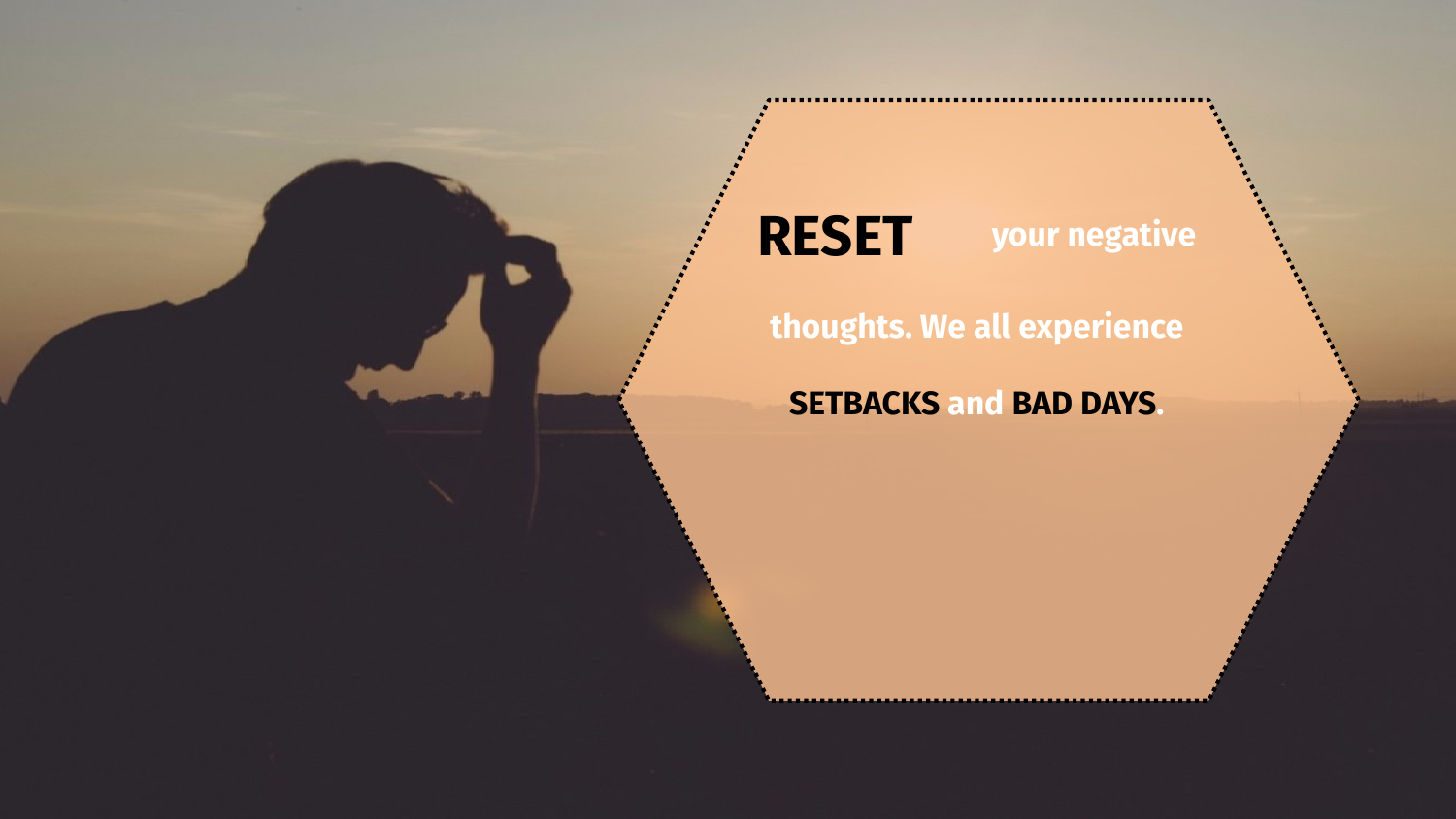

RESET         your negative thoughts. We all experience SETBACKS and BAD DAYS.